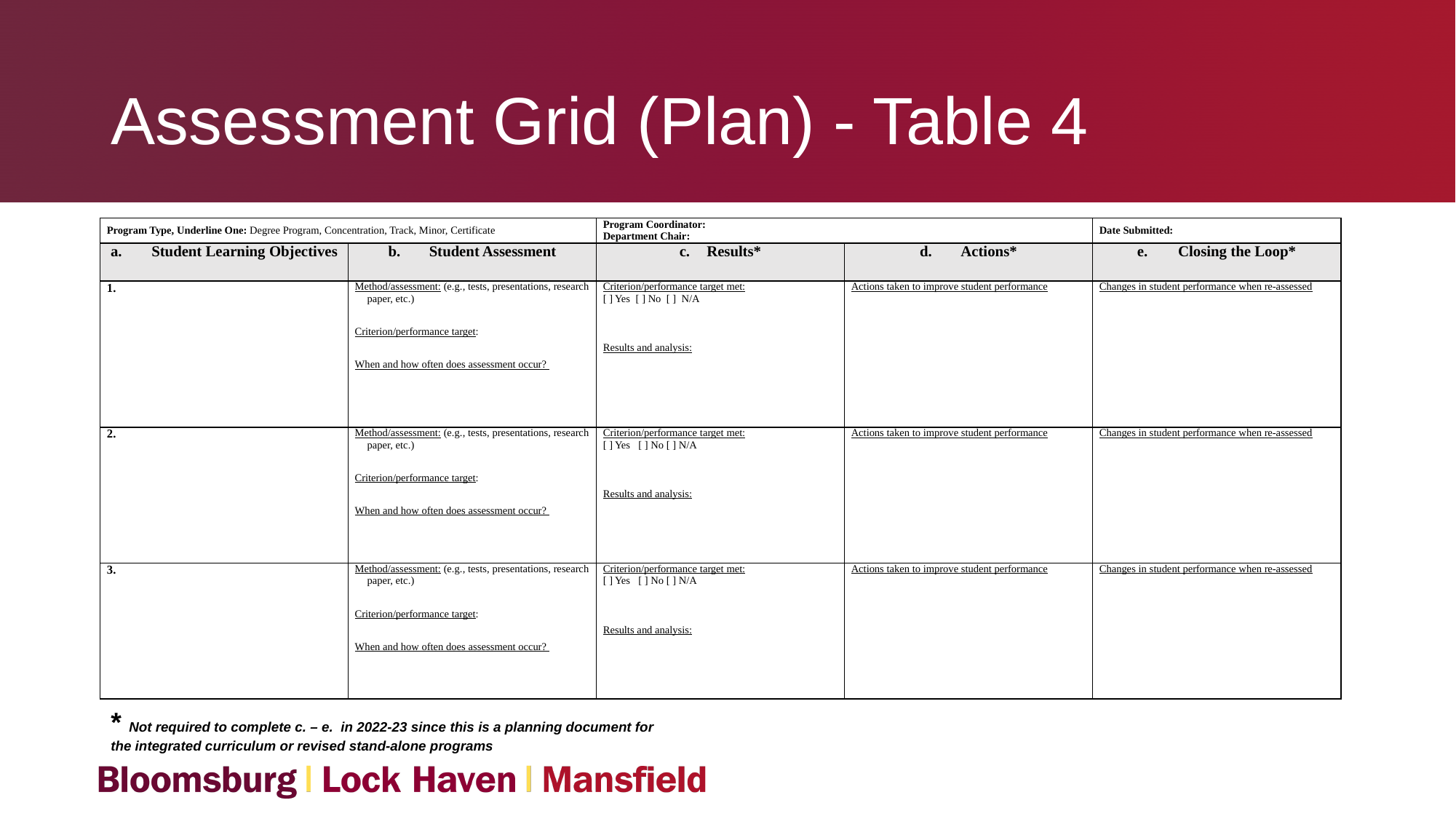

# Assessment Grid (Plan) - Table 4
| Program Type, Underline One: Degree Program, Concentration, Track, Minor, Certificate |  | Program Coordinator: Department Chair: |  | Date Submitted: |
| --- | --- | --- | --- | --- |
| Student Learning Objectives | Student Assessment | Results\* | Actions\* | Closing the Loop\* |
| 1. | Method/assessment: (e.g., tests, presentations, research paper, etc.) Criterion/performance target:   When and how often does assessment occur? | Criterion/performance target met: [ ] Yes [ ] No [ ] N/A     Results and analysis: | Actions taken to improve student performance | Changes in student performance when re-assessed |
| 2. | Method/assessment: (e.g., tests, presentations, research paper, etc.) Criterion/performance target:   When and how often does assessment occur? | Criterion/performance target met: [ ] Yes [ ] No [ ] N/A     Results and analysis: | Actions taken to improve student performance | Changes in student performance when re-assessed |
| 3. | Method/assessment: (e.g., tests, presentations, research paper, etc.) Criterion/performance target:   When and how often does assessment occur? | Criterion/performance target met: [ ] Yes [ ] No [ ] N/A     Results and analysis: | Actions taken to improve student performance | Changes in student performance when re-assessed |
* Not required to complete c. – e.  in 2022-23 since this is a planning document for the integrated curriculum or revised stand-alone programs